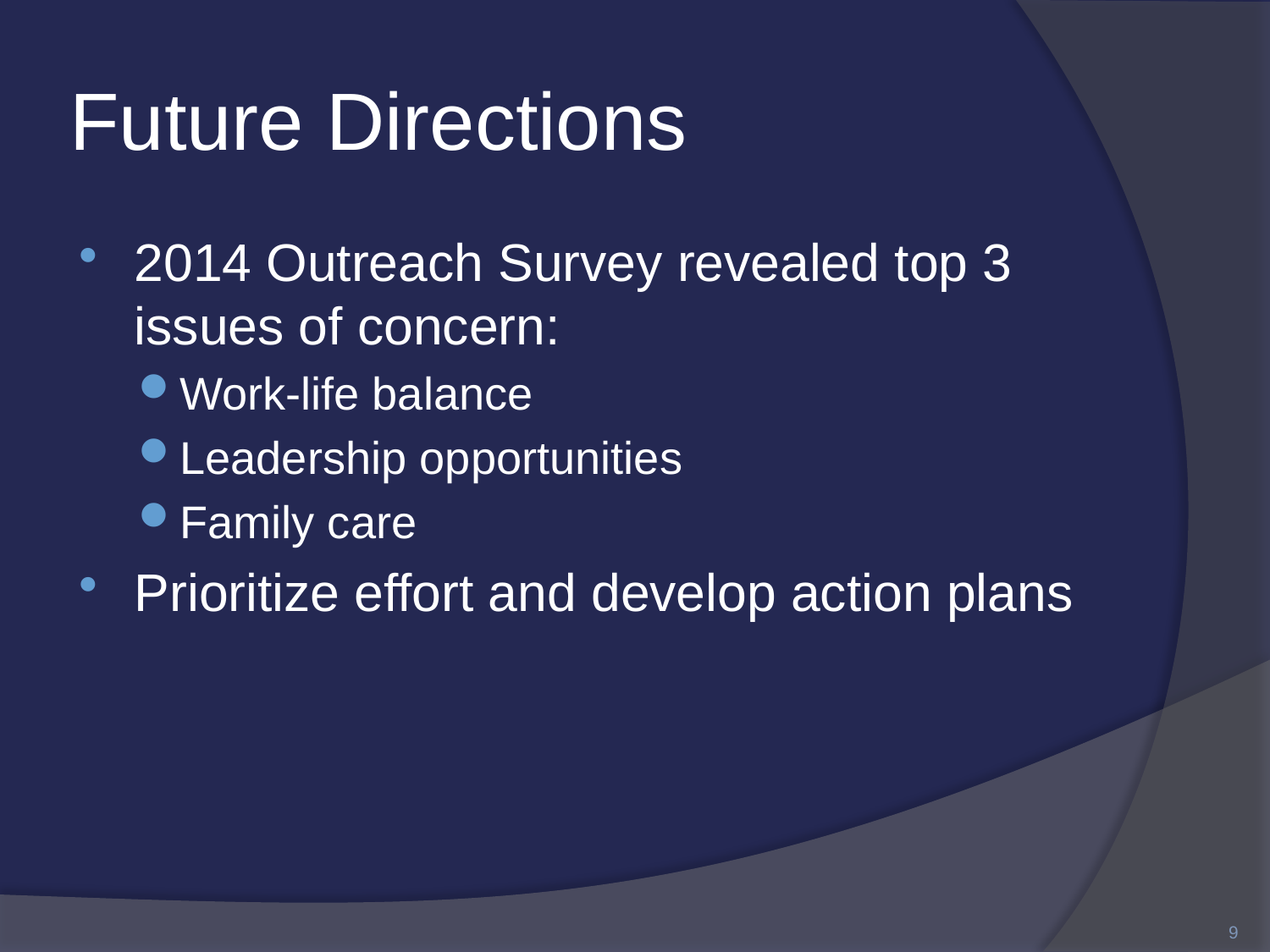

# Future Directions
2014 Outreach Survey revealed top 3 issues of concern:
Work-life balance
Leadership opportunities
Family care
Prioritize effort and develop action plans

9